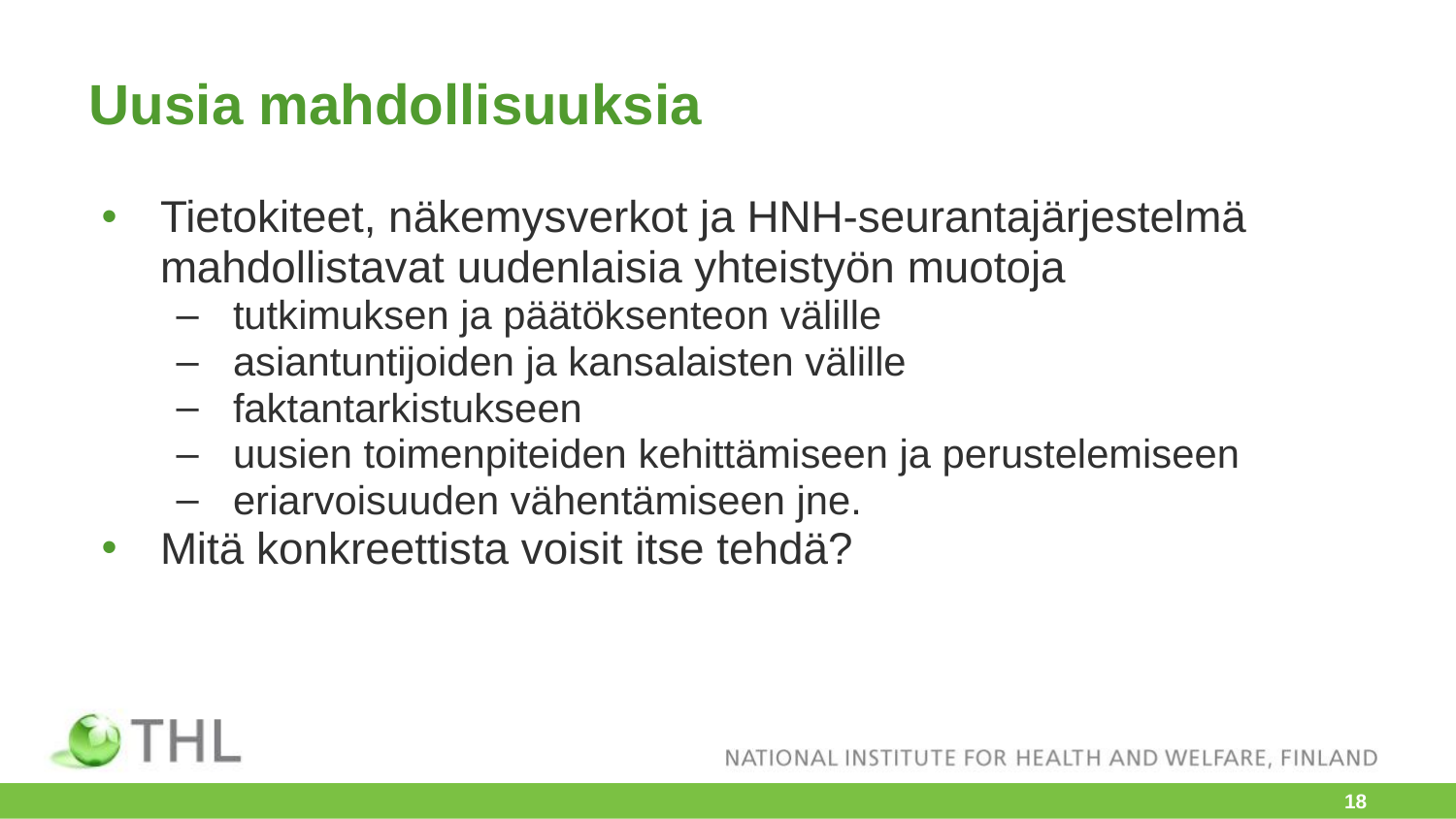

# Uusia mahdollisuuksia
Tietokiteet, näkemysverkot ja HNH-seurantajärjestelmä mahdollistavat uudenlaisia yhteistyön muotoja
tutkimuksen ja päätöksenteon välille
asiantuntijoiden ja kansalaisten välille
faktantarkistukseen
uusien toimenpiteiden kehittämiseen ja perustelemiseen
eriarvoisuuden vähentämiseen jne.
Mitä konkreettista voisit itse tehdä?
18